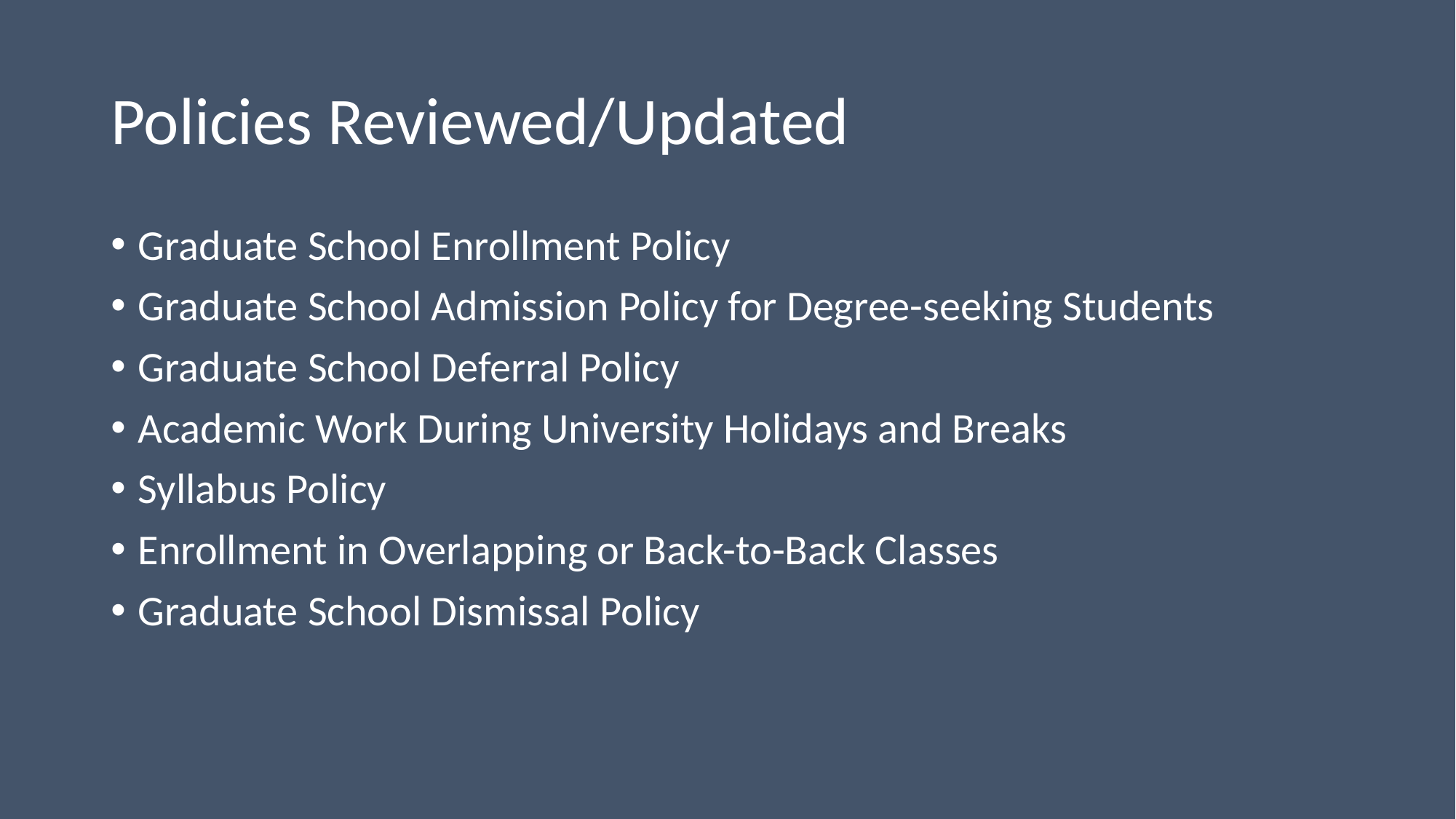

# Policies Reviewed/Updated
Graduate School Enrollment Policy
Graduate School Admission Policy for Degree-seeking Students
Graduate School Deferral Policy
Academic Work During University Holidays and Breaks
Syllabus Policy
Enrollment in Overlapping or Back-to-Back Classes
Graduate School Dismissal Policy